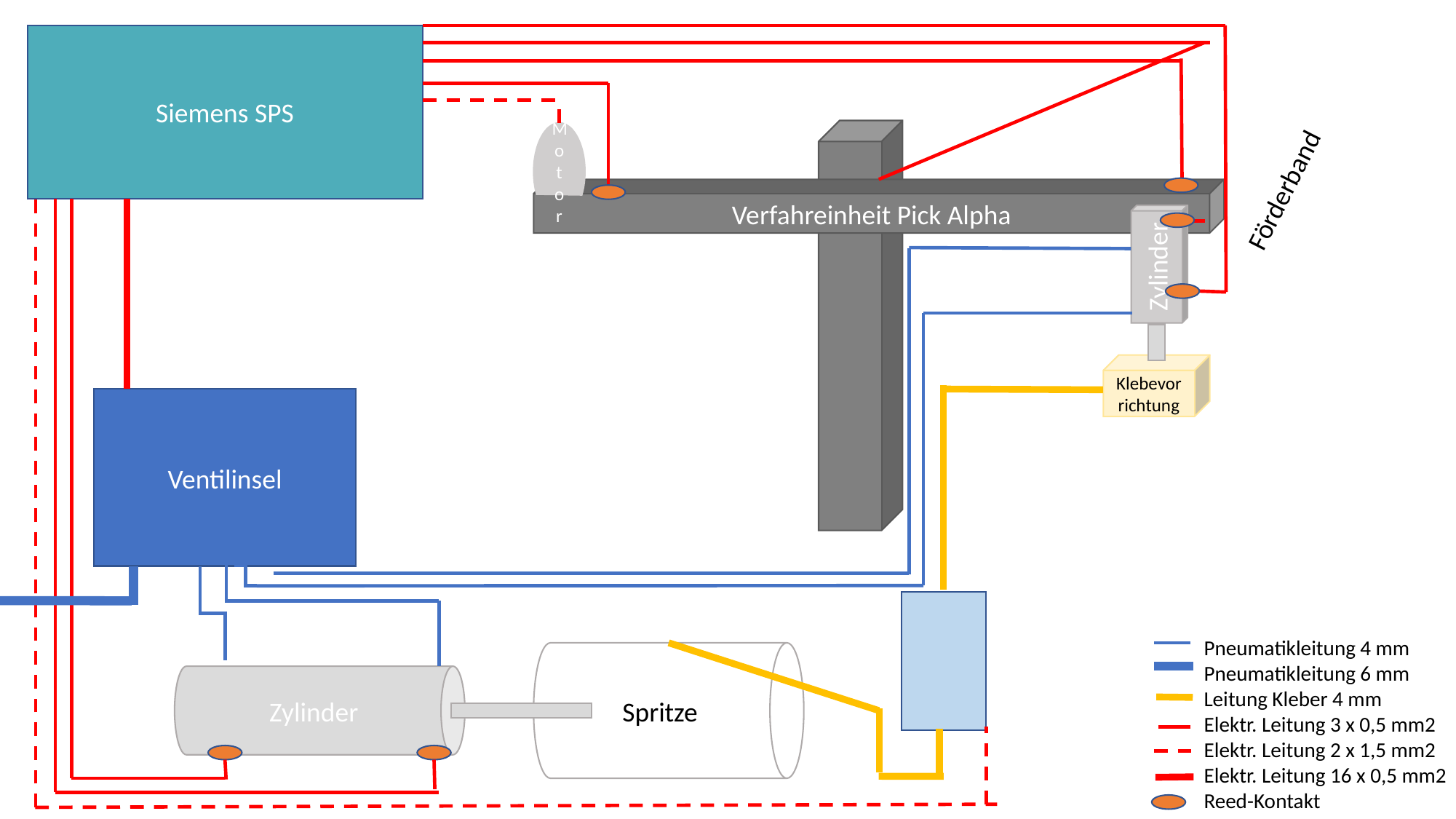

Verfahreinheit Pick Alpha
Siemens SPS

Motor
Förderband

Zylinder

Klebevorrichtung
Ventilinsel
Zylinder
Spritze

Pneumatikleitung 4 mm
Pneumatikleitung 6 mm
Leitung Kleber 4 mm
Elektr. Leitung 3 x 0,5 mm2
Elektr. Leitung 2 x 1,5 mm2
Elektr. Leitung 16 x 0,5 mm2
Reed-Kontakt